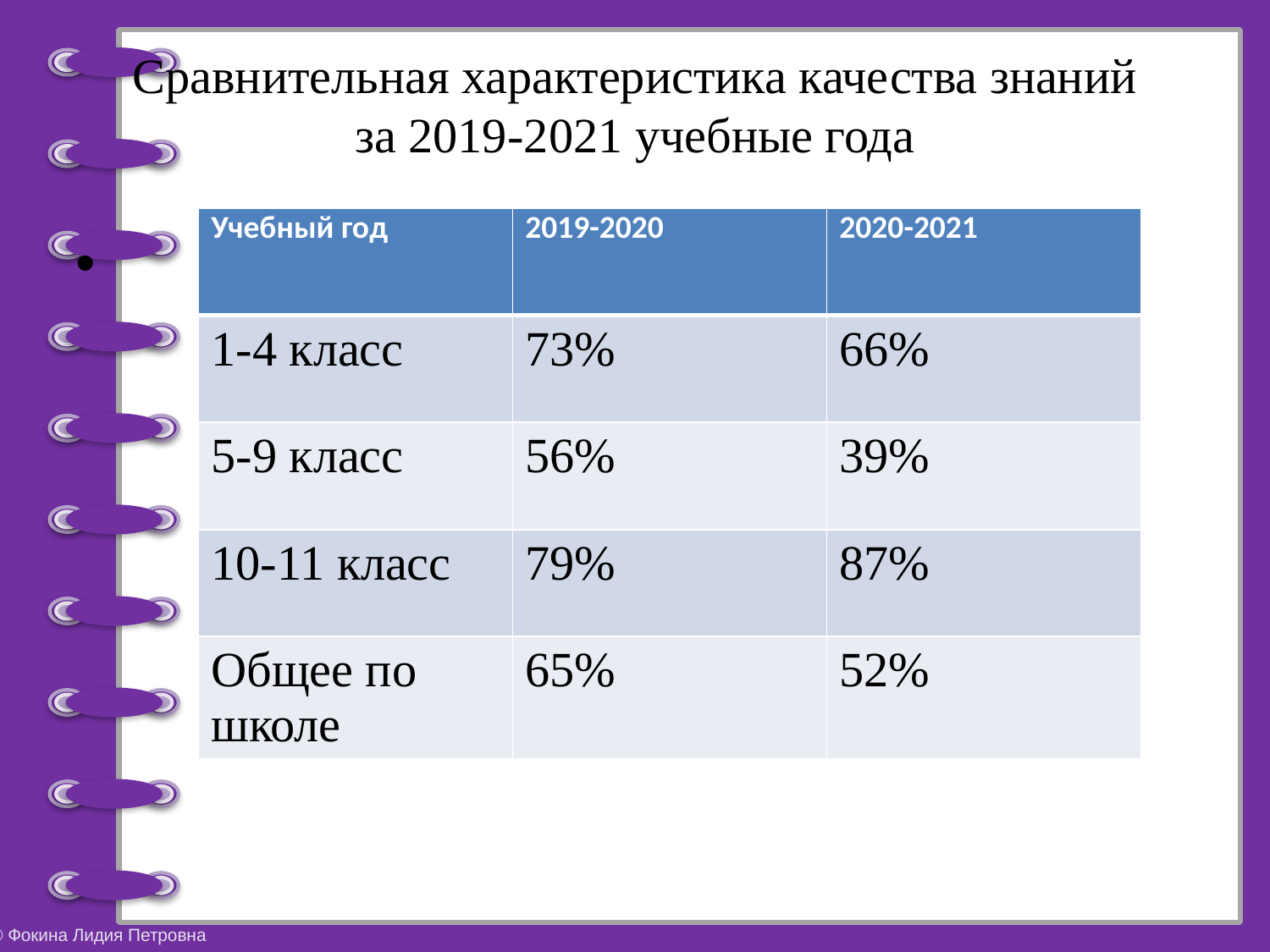

# Сравнительная характеристика качества знаний за 2019-2021 учебные года
| Учебный год | 2019-2020 | 2020-2021 |
| --- | --- | --- |
| 1-4 класс | 73% | 66% |
| 5-9 класс | 56% | 39% |
| 10-11 класс | 79% | 87% |
| Общее по школе | 65% | 52% |